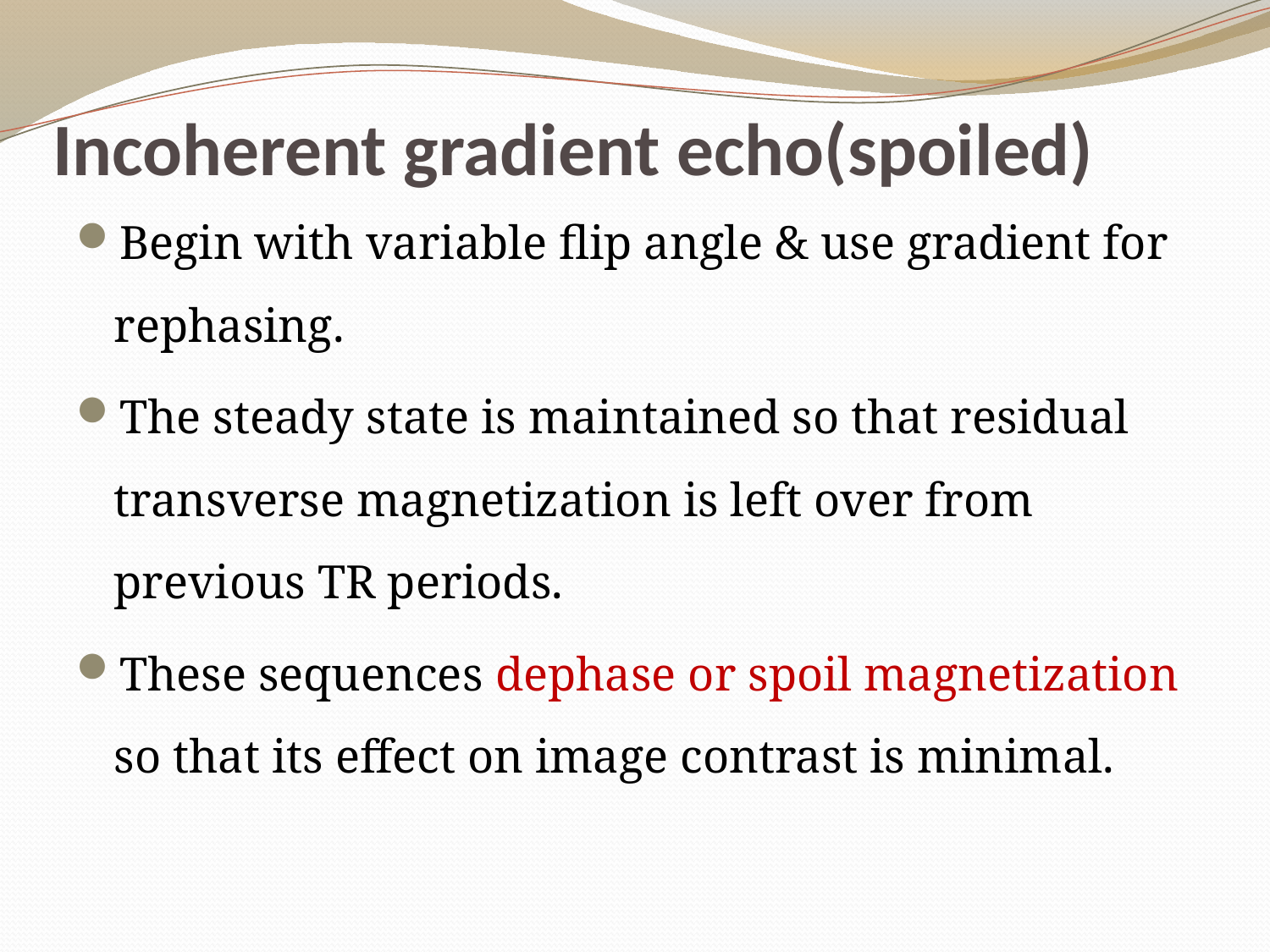

# Incoherent gradient echo(spoiled)
Begin with variable flip angle & use gradient for rephasing.
The steady state is maintained so that residual transverse magnetization is left over from previous TR periods.
These sequences dephase or spoil magnetization so that its effect on image contrast is minimal.